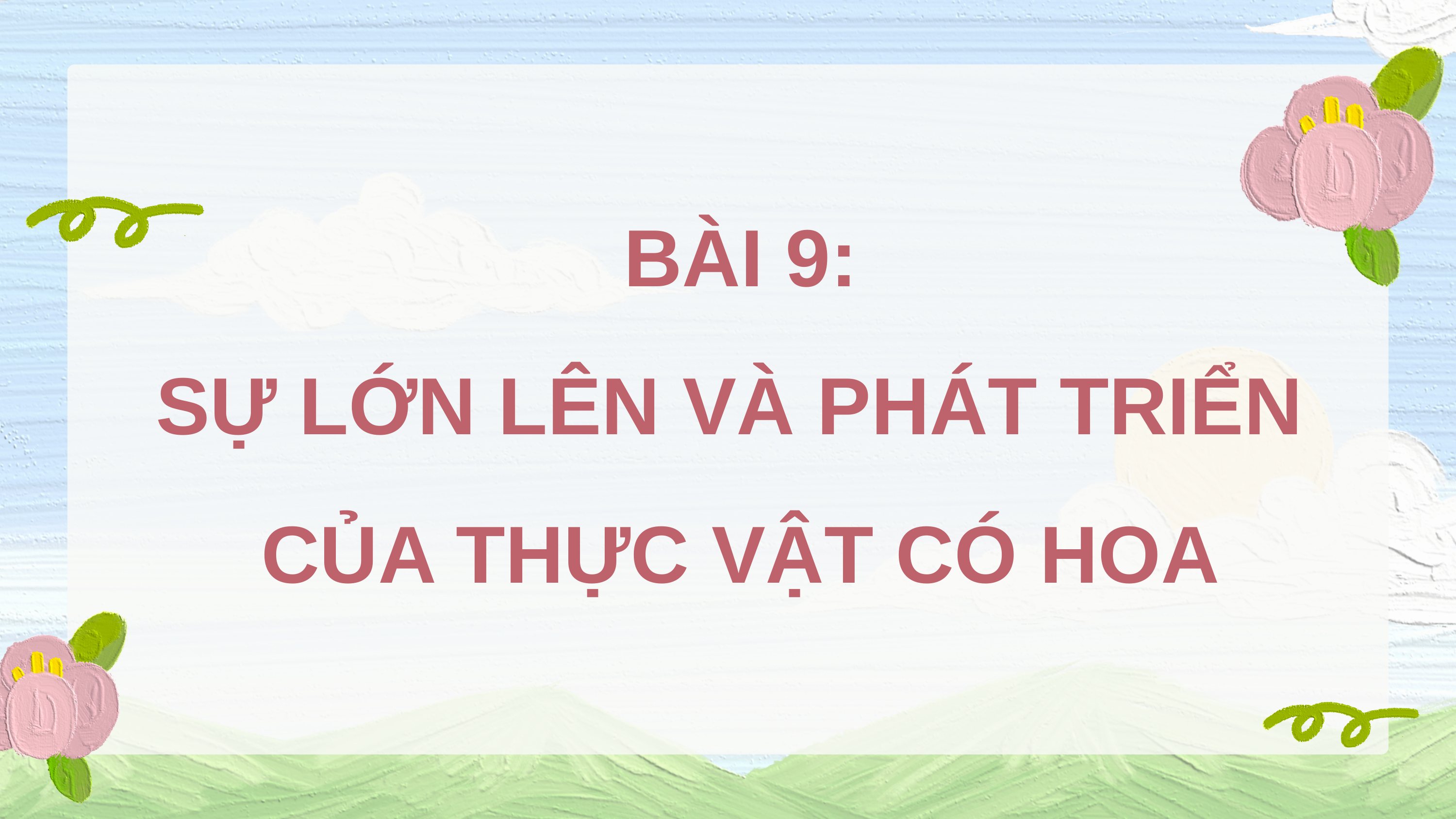

BÀI 9:
SỰ LỚN LÊN VÀ PHÁT TRIỂN
CỦA THỰC VẬT CÓ HOA